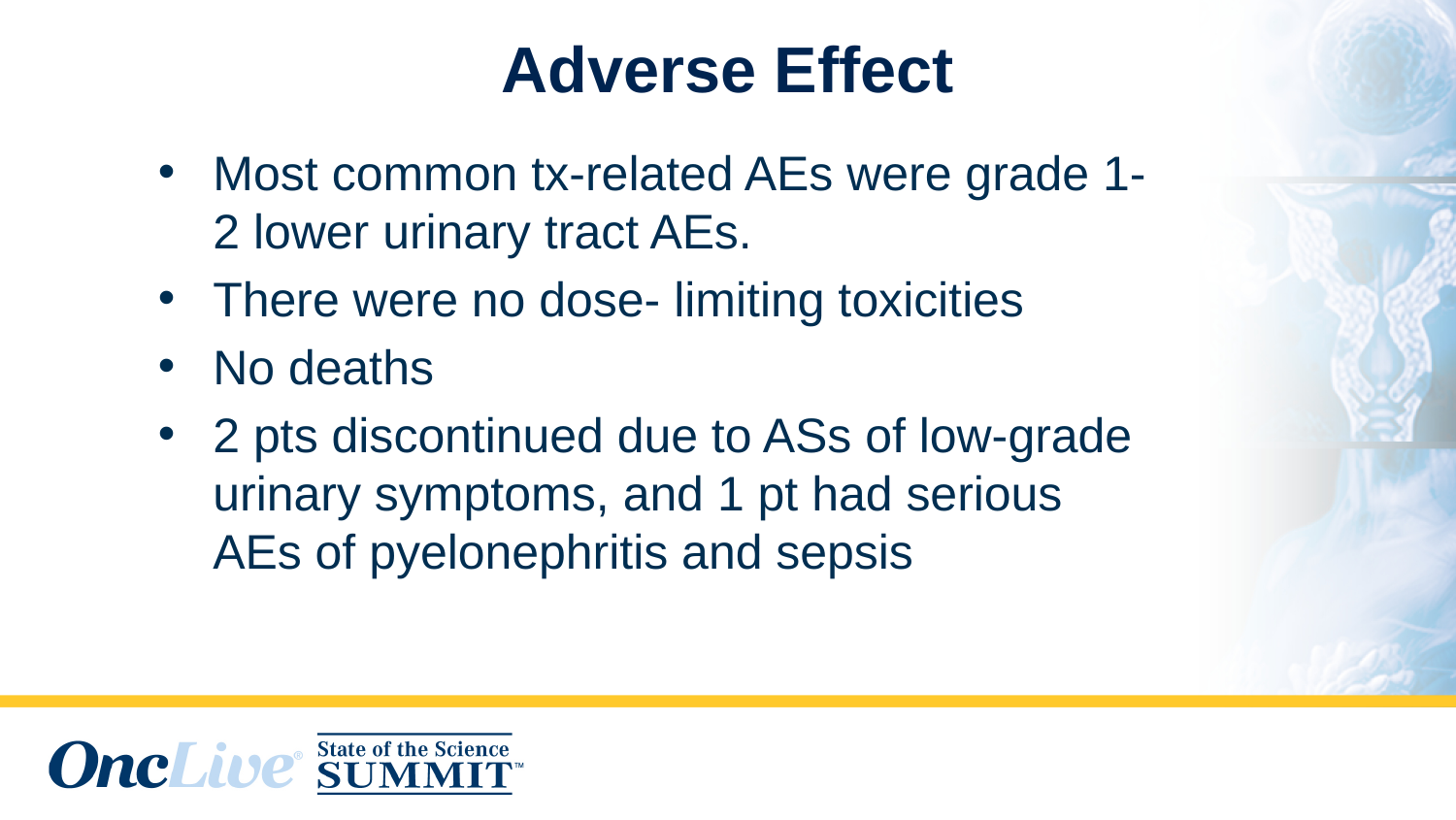

# Adverse Effect
Most common tx-related AEs were grade 1-2 lower urinary tract AEs.
There were no dose- limiting toxicities
No deaths
2 pts discontinued due to ASs of low-grade urinary symptoms, and 1 pt had serious AEs of pyelonephritis and sepsis